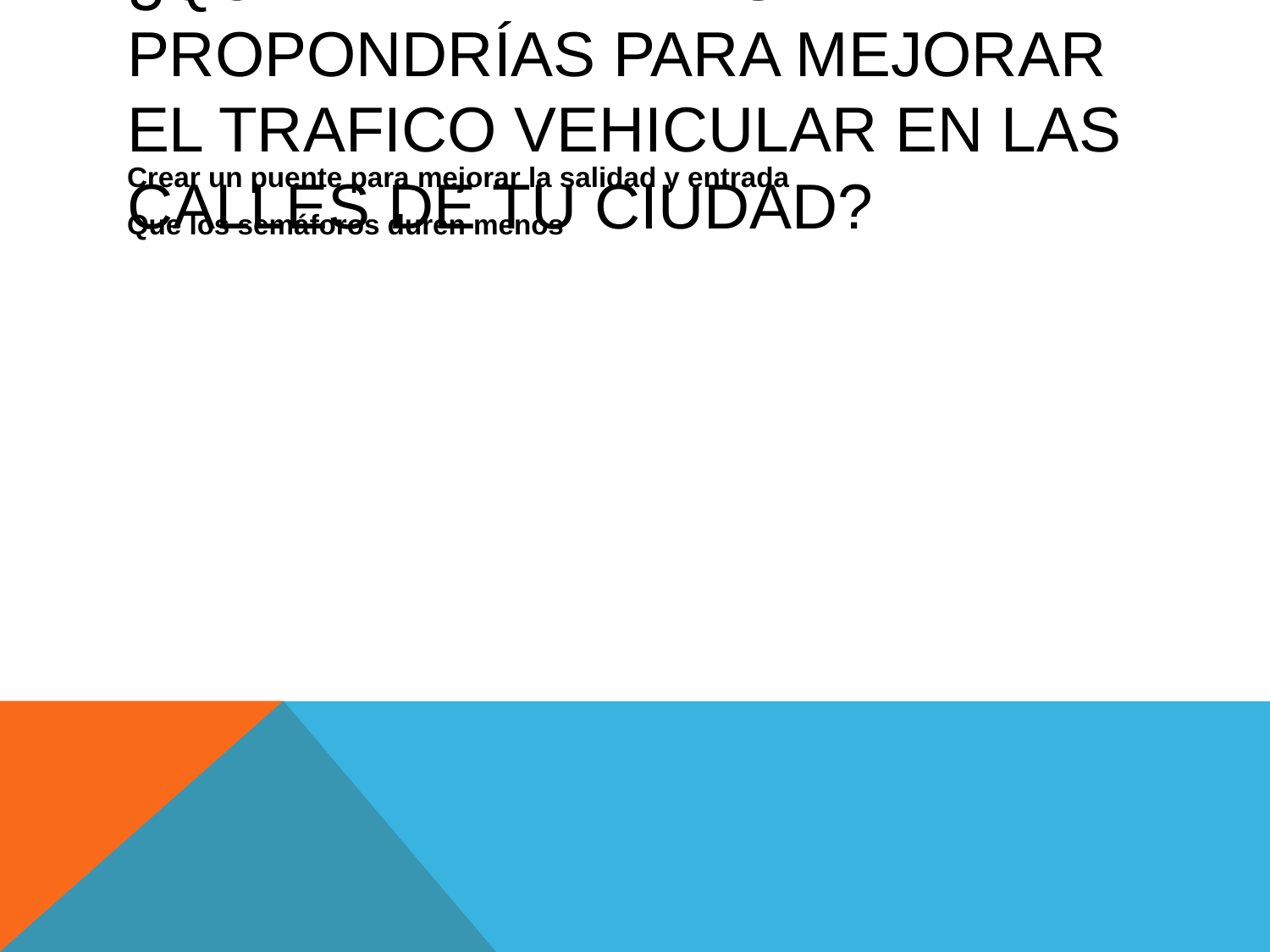

# ¿Qué alternativas propondrías para mejorar el trafico vehicular en las calles de tu ciudad?
Crear un puente para mejorar la salidad y entrada
Que los semáforos duren menos